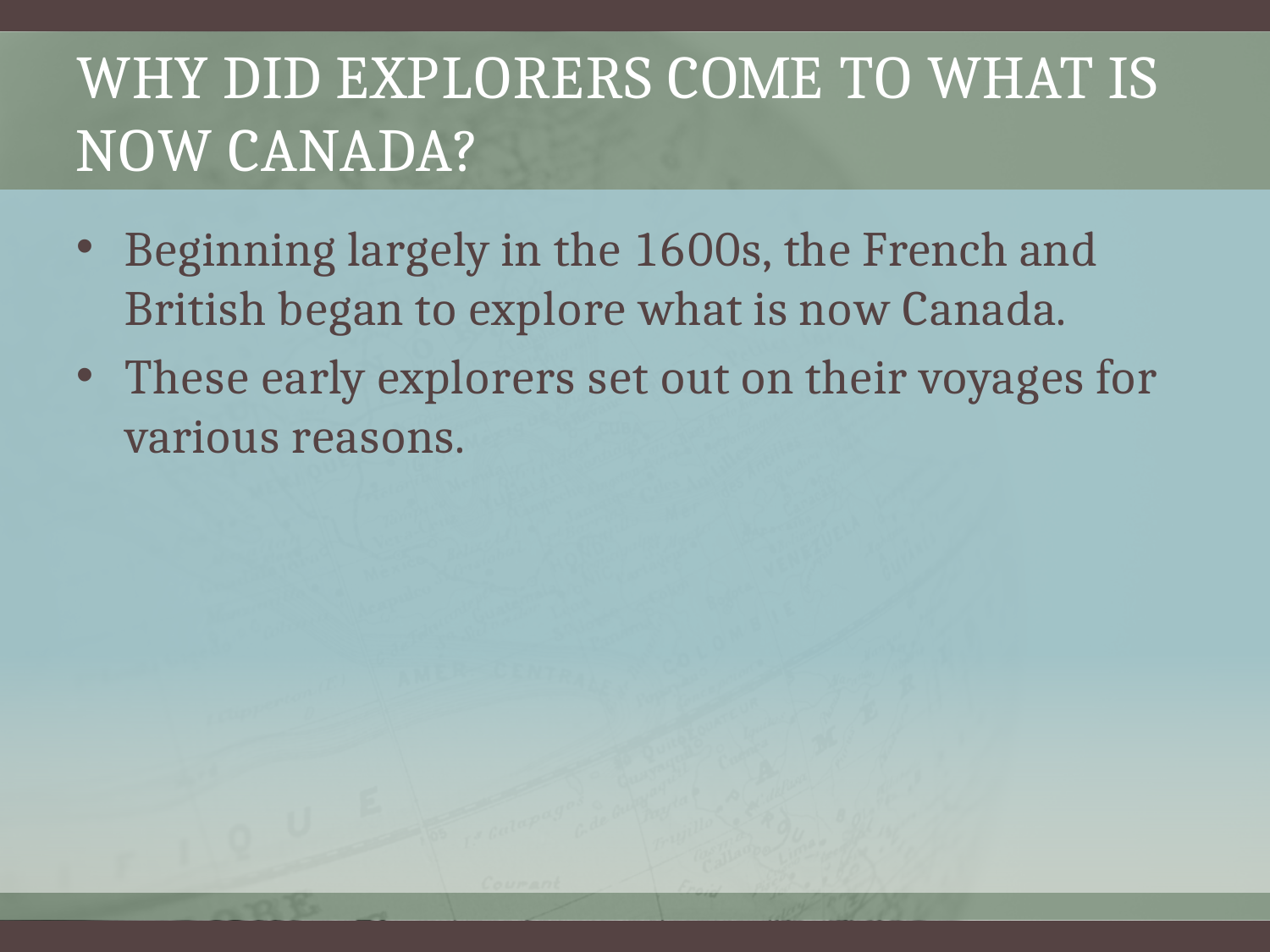

# Why did explorers come to what is now Canada?
Beginning largely in the 1600s, the French and British began to explore what is now Canada.
These early explorers set out on their voyages for various reasons.